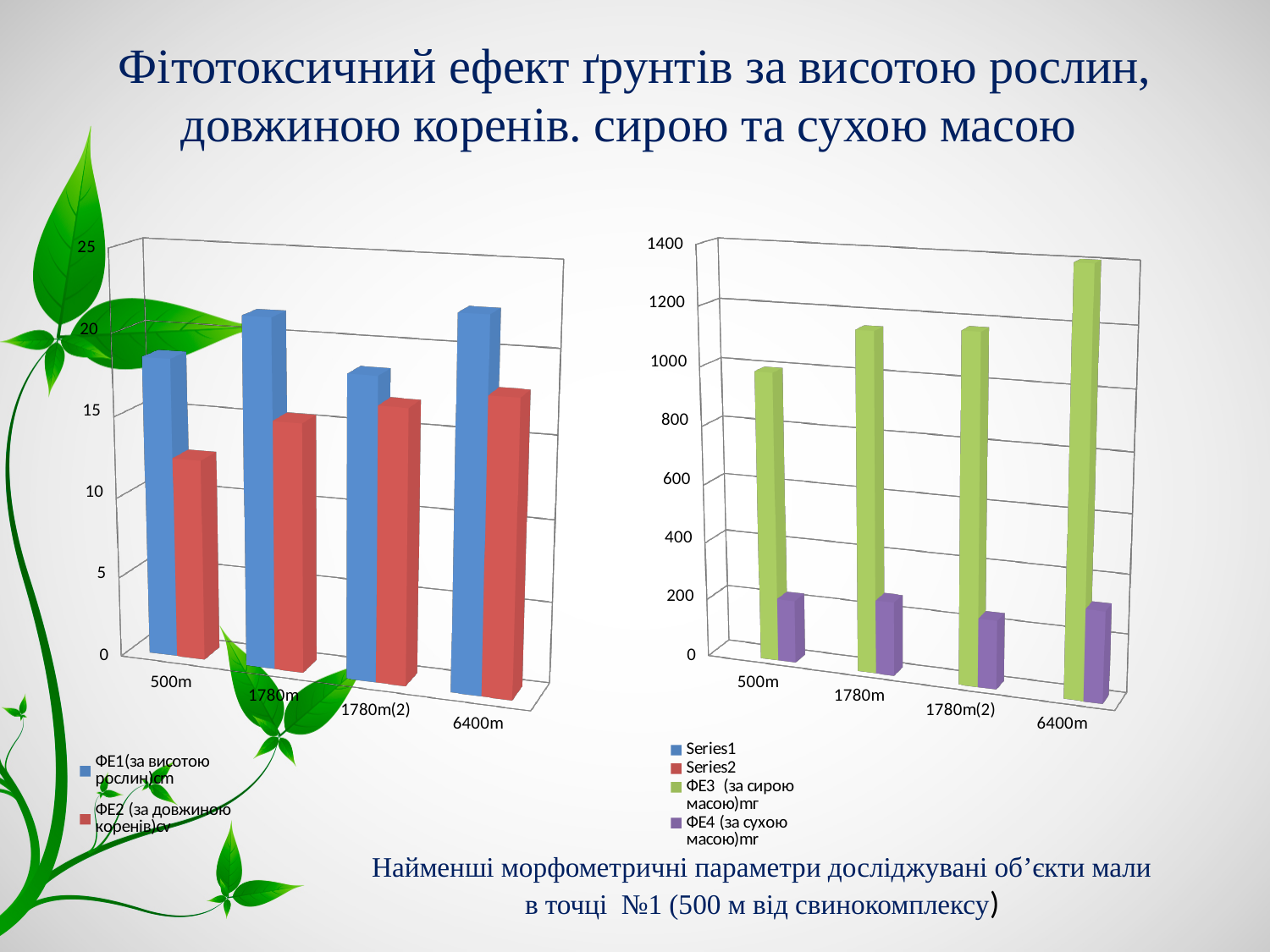

# Фітотоксичний ефект ґрунтів за висотою рослин, довжиною коренів. сирою та сухою масою

[unsupported chart]

[unsupported chart]

Найменші морфометричні параметри досліджувані об’єкти мали в точці  №1 (500 м від свинокомплексу)